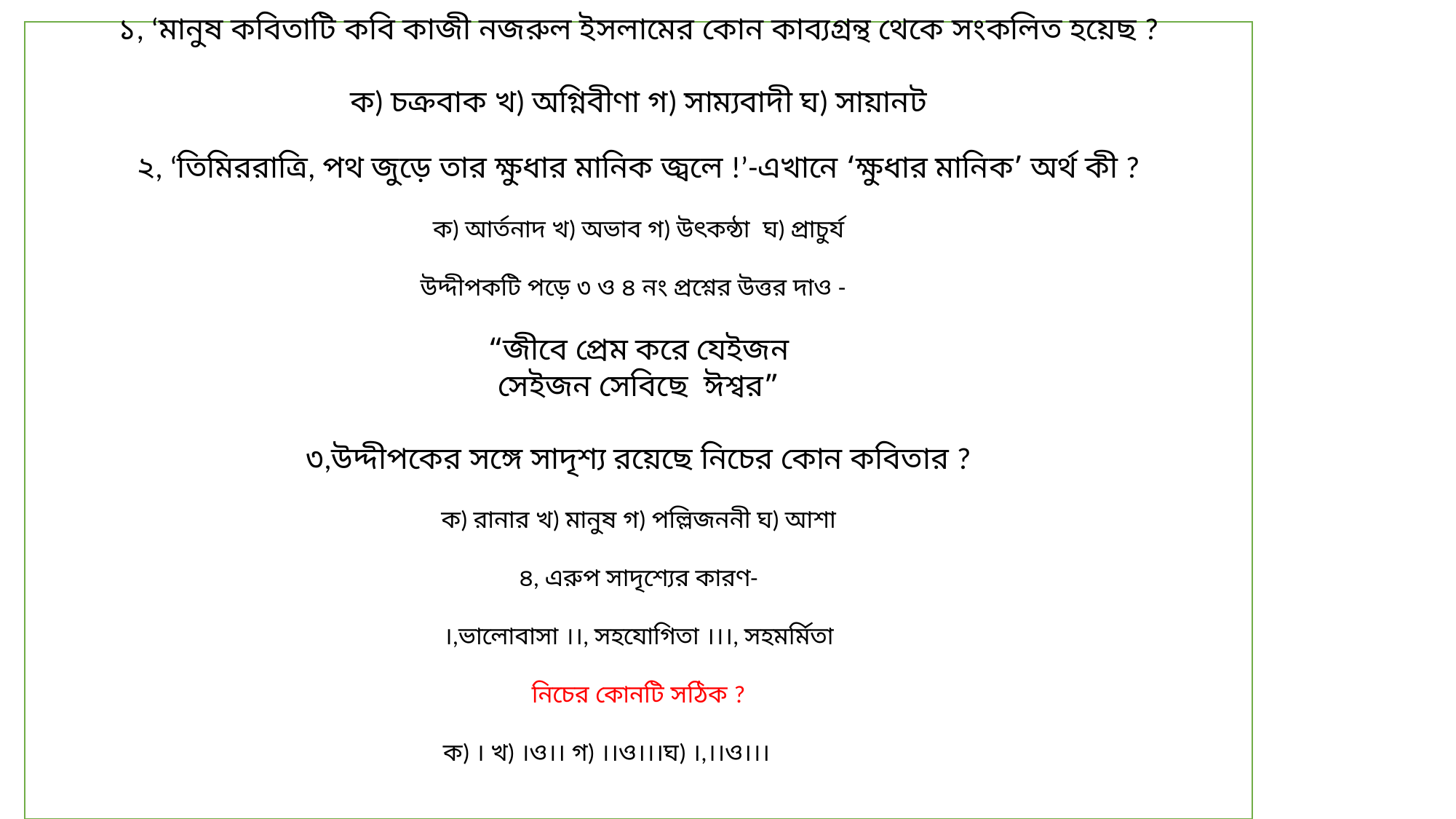

১, ‘মানুষ কবিতাটি কবি কাজী নজরুল ইসলামের কোন কাব্যগ্রন্থ থেকে সংকলিত হয়েছ ?

ক) চক্রবাক খ) অগ্নিবীণা গ) সাম্যবাদী ঘ) সায়ানট

২, ‘তিমিররাত্রি, পথ জুড়ে তার ক্ষুধার মানিক জ্বলে !’-এখানে ‘ক্ষুধার মানিক’ অর্থ কী ?

ক) আর্তনাদ খ) অভাব গ) উৎকন্ঠা  ঘ) প্রাচুর্য

উদ্দীপকটি পড়ে ৩ ও ৪ নং প্রশ্নের উত্তর দাও -

“জীবে প্রেম করে যেইজন
সেইজন সেবিছে  ঈশ্বর”

৩,উদ্দীপকের সঙ্গে সাদৃশ্য রয়েছে নিচের কোন কবিতার ?

ক) রানার খ) মানুষ গ) পল্লিজননী ঘ) আশা

৪, এরুপ সাদৃশ্যের কারণ-

।,ভালোবাসা ।।, সহযোগিতা ।।।, সহমর্মিতা

নিচের কোনটি সঠিক ?

ক) । খ) ।ও।। গ) ।।ও।।।ঘ) ।,।।ও।।।